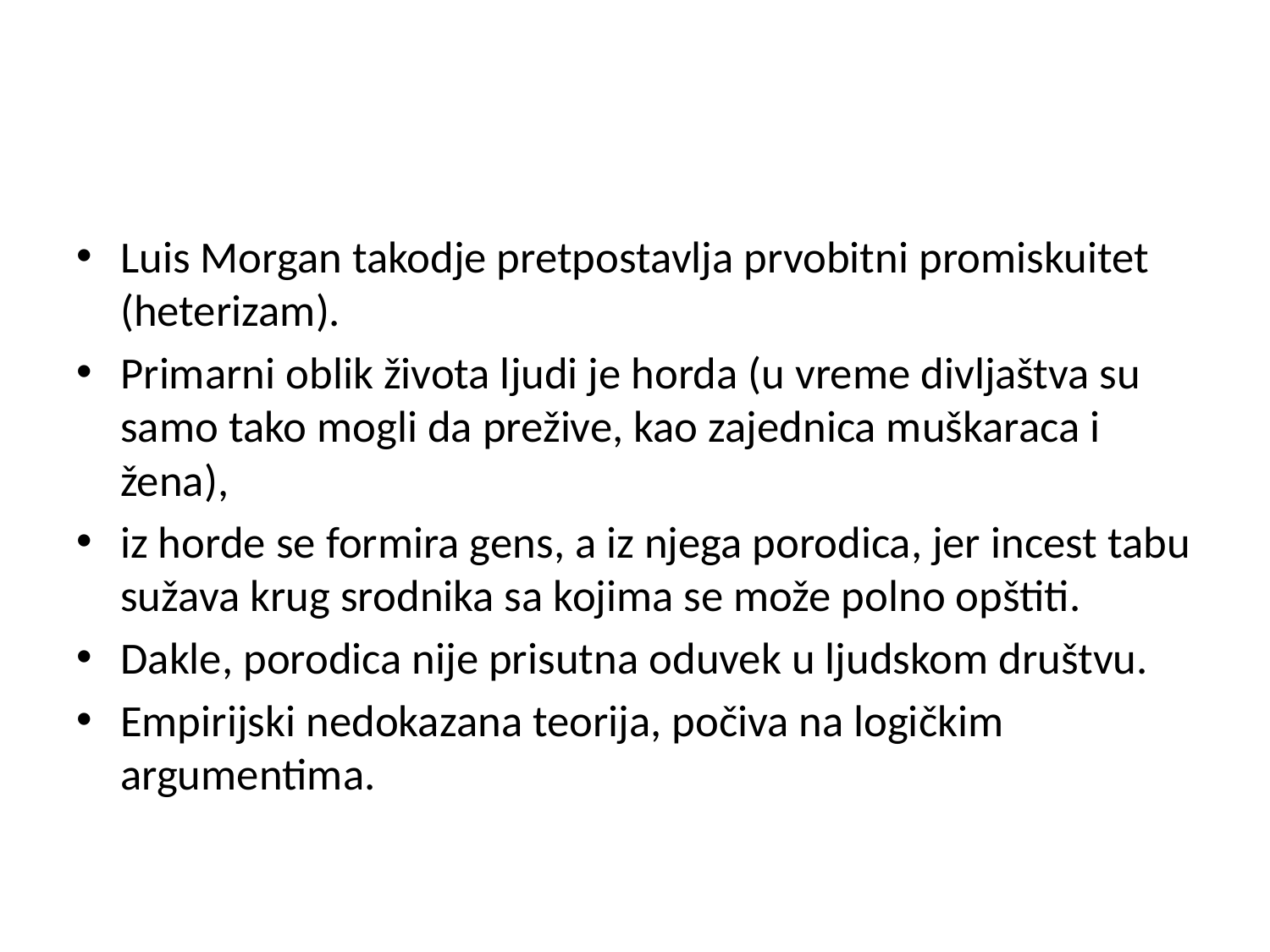

#
Luis Morgan takodje pretpostavlja prvobitni promiskuitet (heterizam).
Primarni oblik života ljudi je horda (u vreme divljaštva su samo tako mogli da prežive, kao zajednica muškaraca i žena),
iz horde se formira gens, a iz njega porodica, jer incest tabu sužava krug srodnika sa kojima se može polno opštiti.
Dakle, porodica nije prisutna oduvek u ljudskom društvu.
Empirijski nedokazana teorija, počiva na logičkim argumentima.